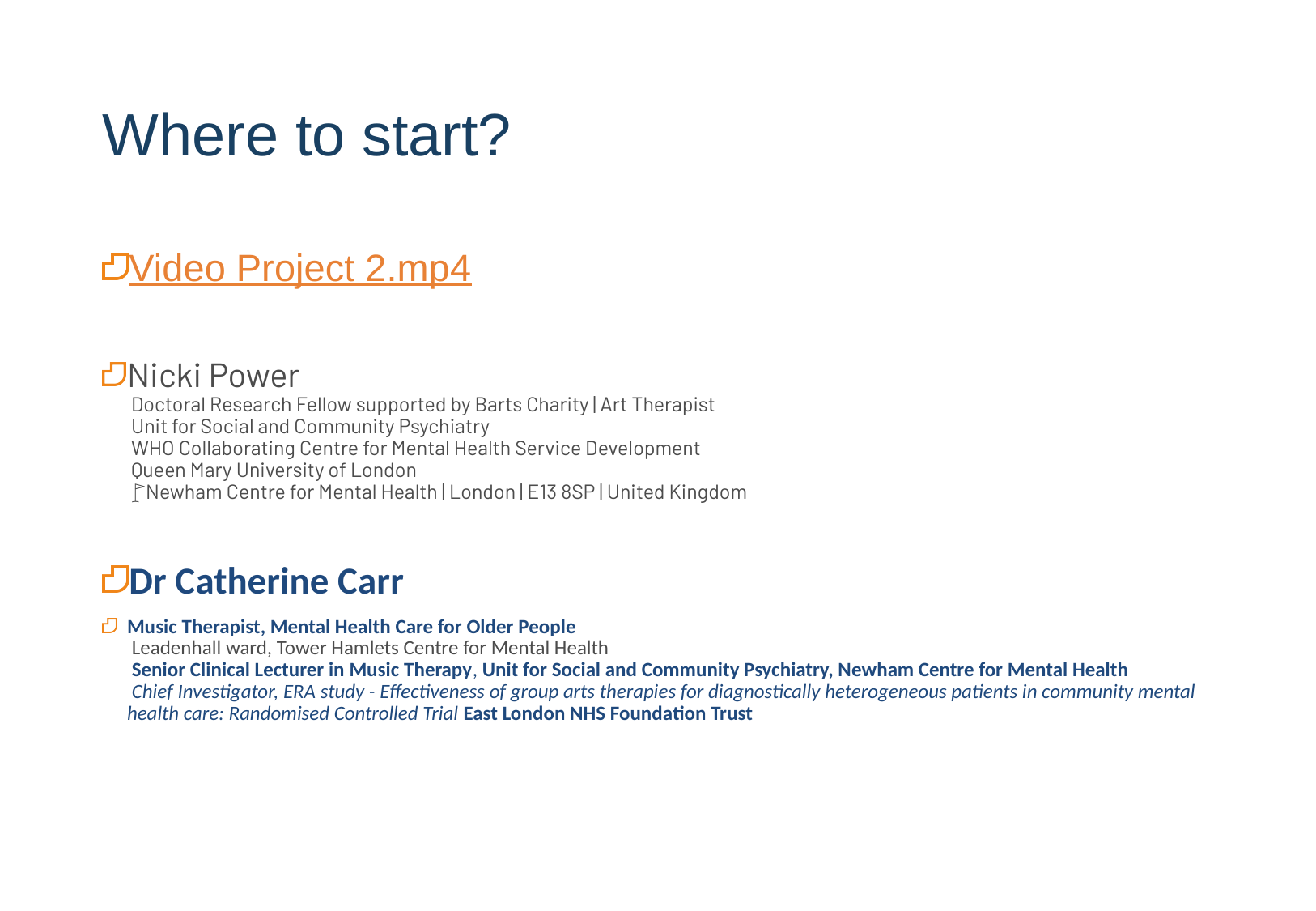

# Where to start?
Video Project 2.mp4

Nicki Power
 Doctoral Research Fellow supported by Barts Charity | Art Therapist
 Unit for Social and Community Psychiatry
 WHO Collaborating Centre for Mental Health Service Development
 Queen Mary University of London
 🚩Newham Centre for Mental Health | London | E13 8SP | United Kingdom
Dr Catherine Carr
Music Therapist, Mental Health Care for Older People
 Leadenhall ward, Tower Hamlets Centre for Mental Health
 Senior Clinical Lecturer in Music Therapy, Unit for Social and Community Psychiatry, Newham Centre for Mental Health
 Chief Investigator, ERA study - Effectiveness of group arts therapies for diagnostically heterogeneous patients in community mental health care: Randomised Controlled Trial East London NHS Foundation Trust